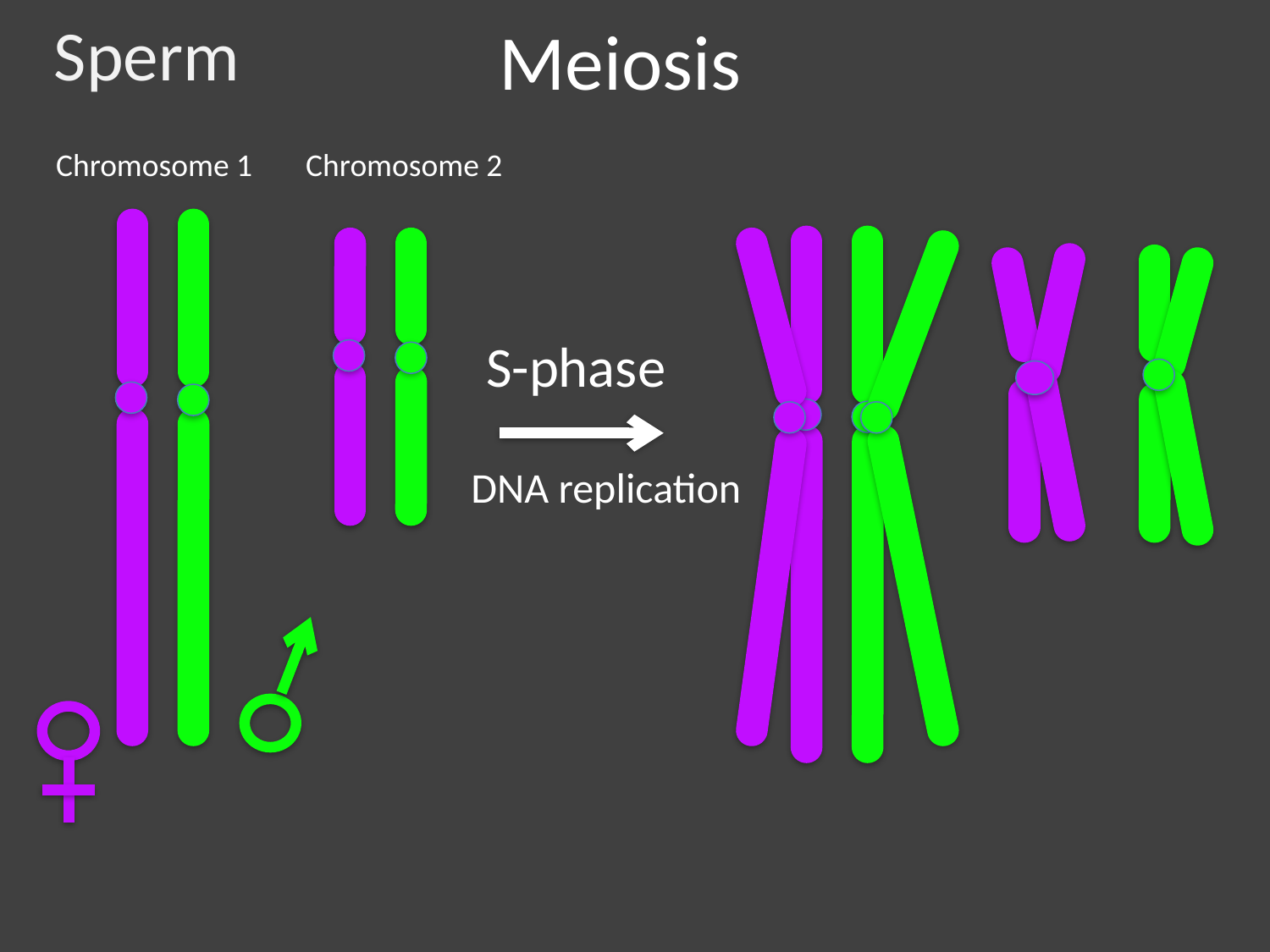

# Meiosis
Sperm
Chromosome 1
Chromosome 2
S-phase

DNA replication